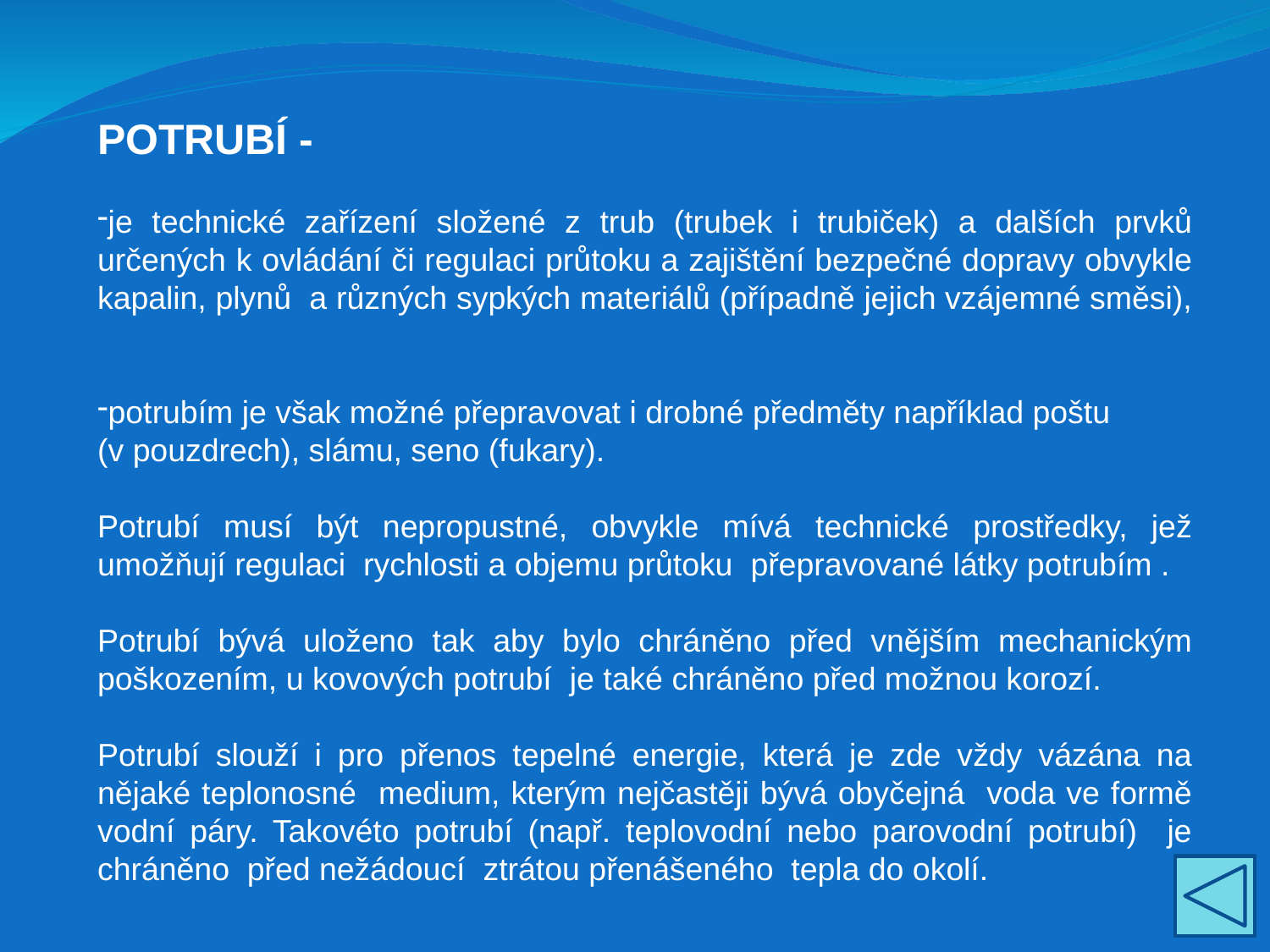

POTRUBÍ -

je technické zařízení složené z trub (trubek i trubiček) a dalších prvků určených k ovládání či regulaci průtoku a zajištění bezpečné dopravy obvykle kapalin, plynů  a různých sypkých materiálů (případně jejich vzájemné směsi),

potrubím je však možné přepravovat i drobné předměty například poštu
(v pouzdrech), slámu, seno (fukary).

Potrubí musí být nepropustné, obvykle mívá technické prostředky, jež umožňují regulaci  rychlosti a objemu průtoku  přepravované látky potrubím .

Potrubí bývá uloženo tak aby bylo chráněno před vnějším mechanickým poškozením, u kovových potrubí  je také chráněno před možnou korozí.

Potrubí slouží i pro přenos tepelné energie, která je zde vždy vázána na nějaké teplonosné  medium, kterým nejčastěji bývá obyčejná  voda ve formě vodní páry. Takovéto potrubí (např. teplovodní nebo parovodní potrubí)  je chráněno  před nežádoucí  ztrátou přenášeného  tepla do okolí.